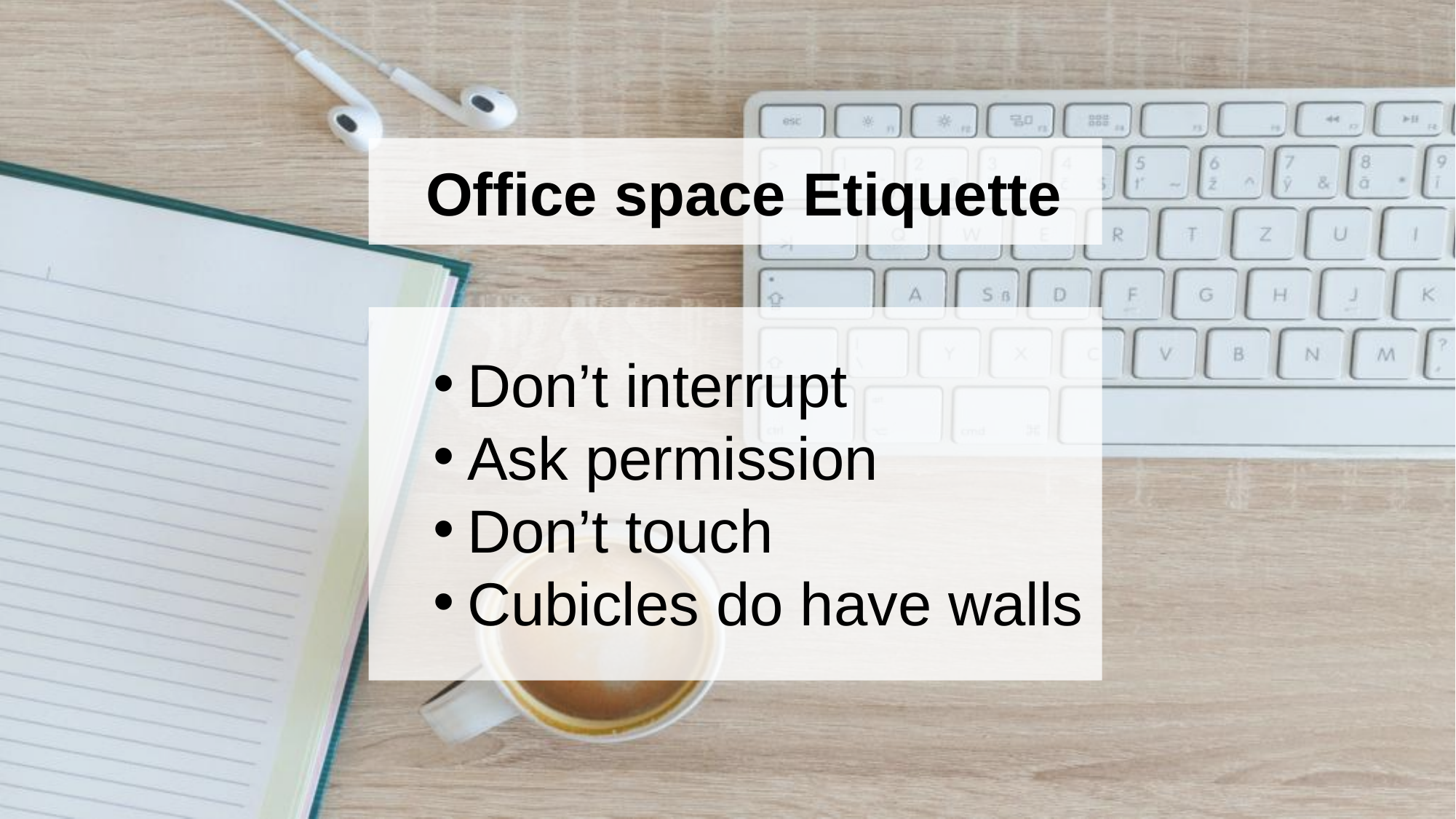

Office space Etiquette

Don’t interrupt
Ask permission
Don’t touch
Cubicles do have walls